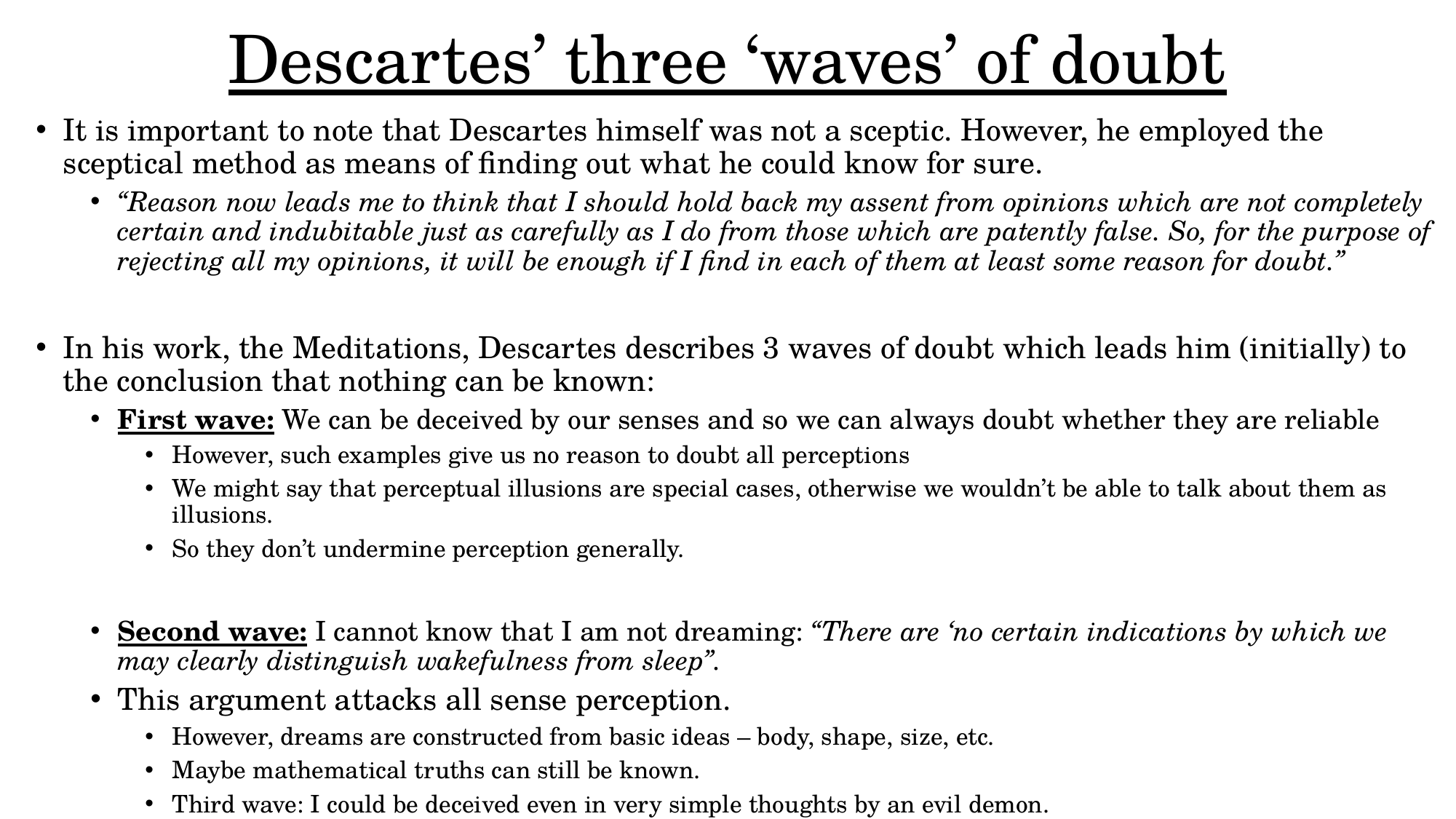

# Descartes’ three ‘waves’ of doubt
It is important to note that Descartes himself was not a sceptic. However, he employed the sceptical method as means of finding out what he could know for sure.
“Reason now leads me to think that I should hold back my assent from opinions which are not completely certain and indubitable just as carefully as I do from those which are patently false. So, for the purpose of rejecting all my opinions, it will be enough if I find in each of them at least some reason for doubt.”

In his work, the Meditations, Descartes describes 3 waves of doubt which leads him (initially) to the conclusion that nothing can be known:
First wave: We can be deceived by our senses and so we can always doubt whether they are reliable
However, such examples give us no reason to doubt all perceptions
We might say that perceptual illusions are special cases, otherwise we wouldn’t be able to talk about them as illusions.
So they don’t undermine perception generally.

Second wave: I cannot know that I am not dreaming: “There are ‘no certain indications by which we may clearly distinguish wakefulness from sleep”.
This argument attacks all sense perception.
However, dreams are constructed from basic ideas – body, shape, size, etc.
Maybe mathematical truths can still be known.
Third wave: I could be deceived even in very simple thoughts by an evil demon.